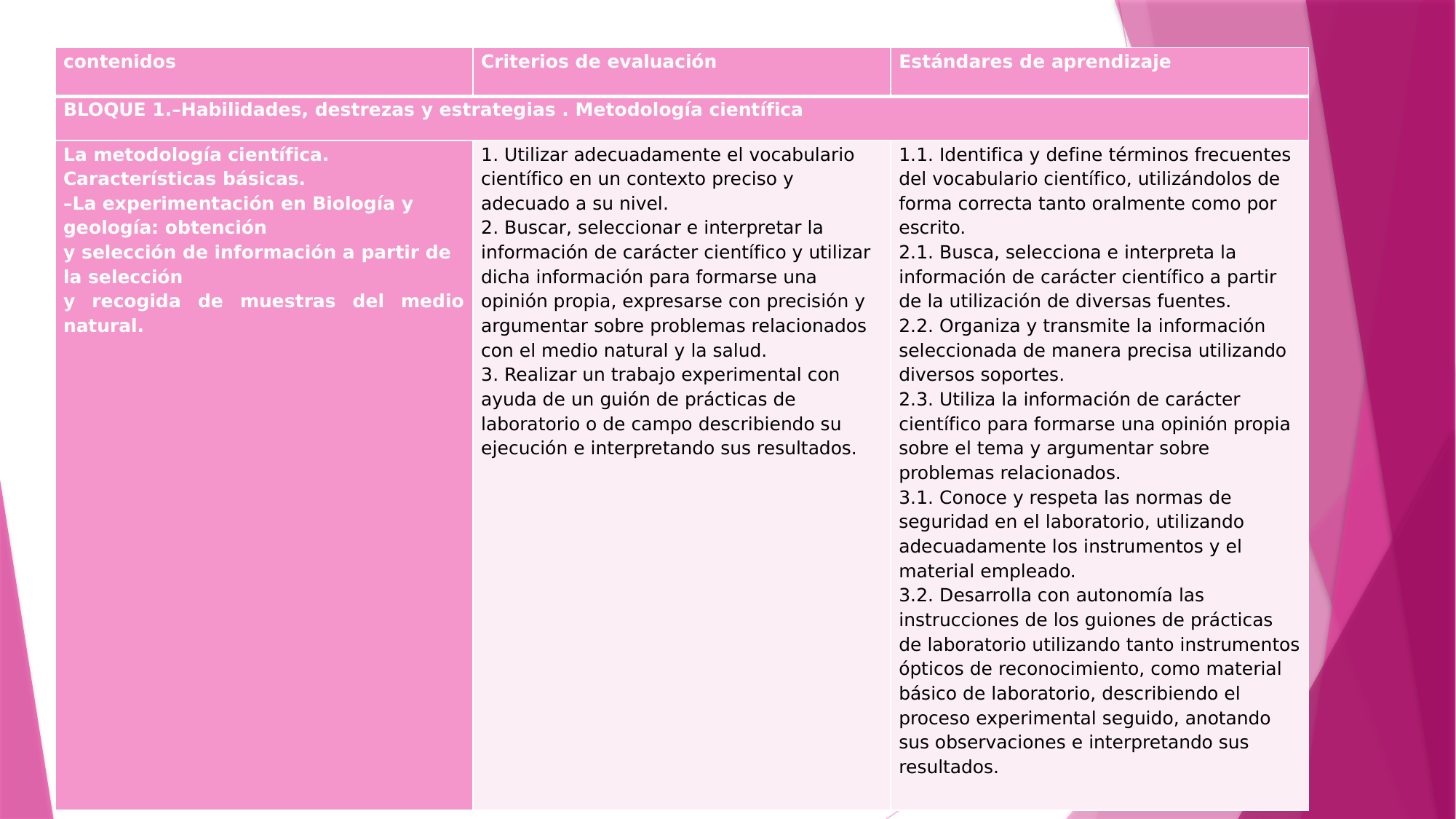

| contenidos | Criterios de evaluación | Estándares de aprendizaje |
| --- | --- | --- |
| BLOQUE 1.–Habilidades, destrezas y estrategias . Metodología científica |  |  |
| La metodología científica. Características básicas. –La experimentación en Biología y geología: obtención y selección de información a partir de la selección y recogida de muestras del medio natural. | 1. Utilizar adecuadamente el vocabulario científico en un contexto preciso y adecuado a su nivel. 2. Buscar, seleccionar e interpretar la información de carácter científico y utilizar dicha información para formarse una opinión propia, expresarse con precisión y argumentar sobre problemas relacionados con el medio natural y la salud. 3. Realizar un trabajo experimental con ayuda de un guión de prácticas de laboratorio o de campo describiendo su ejecución e interpretando sus resultados. | 1.1. Identifica y define términos frecuentes del vocabulario científico, utilizándolos de forma correcta tanto oralmente como por escrito. 2.1. Busca, selecciona e interpreta la información de carácter científico a partir de la utilización de diversas fuentes. 2.2. Organiza y transmite la información seleccionada de manera precisa utilizando diversos soportes. 2.3. Utiliza la información de carácter científico para formarse una opinión propia sobre el tema y argumentar sobre problemas relacionados. 3.1. Conoce y respeta las normas de seguridad en el laboratorio, utilizando adecuadamente los instrumentos y el material empleado. 3.2. Desarrolla con autonomía las instrucciones de los guiones de prácticas de laboratorio utilizando tanto instrumentos ópticos de reconocimiento, como material básico de laboratorio, describiendo el proceso experimental seguido, anotando sus observaciones e interpretando sus resultados. |